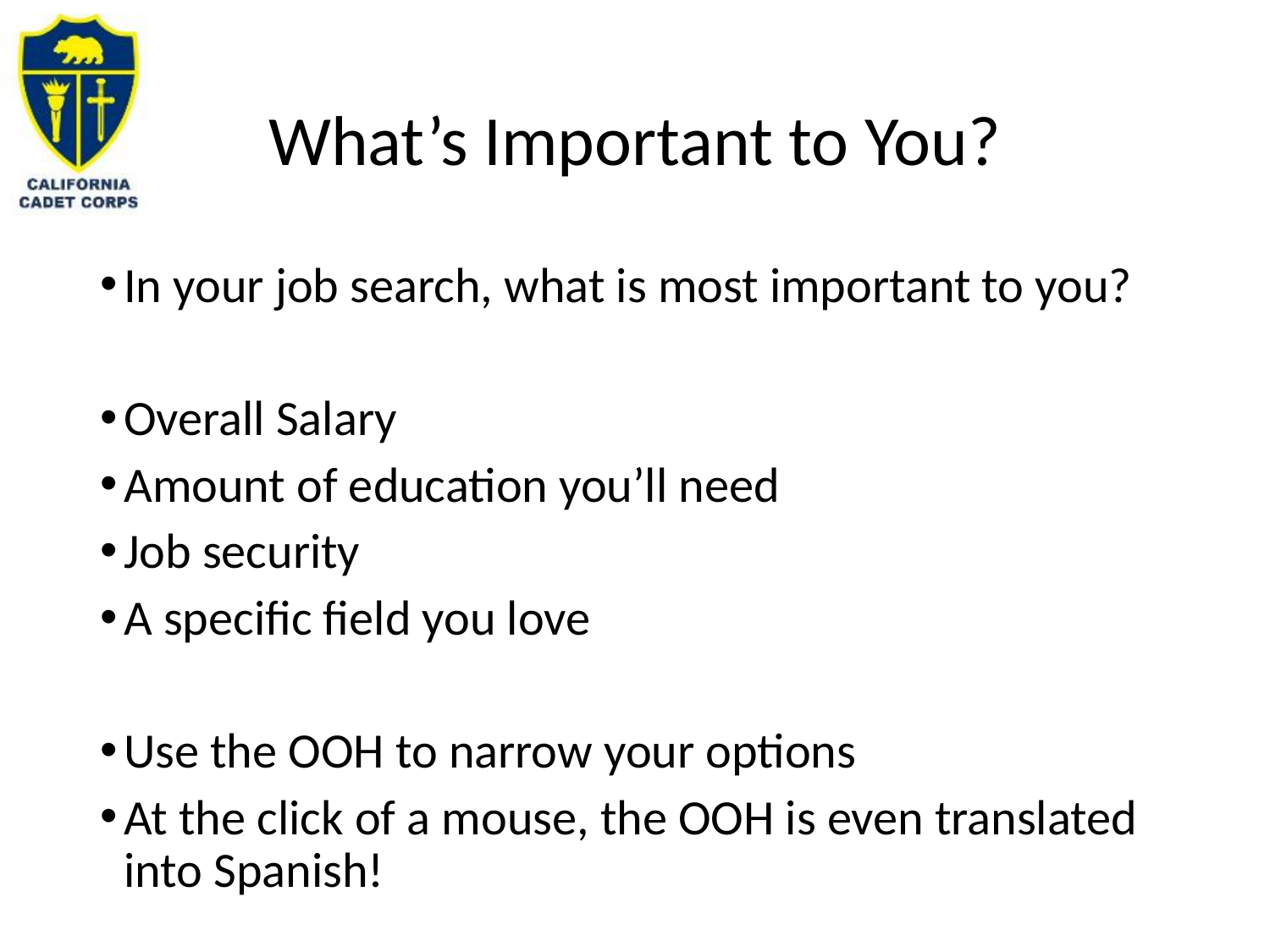

# What’s Important to You?
In your job search, what is most important to you?

Overall Salary
Amount of education you’ll need
Job security
A specific field you love

Use the OOH to narrow your options
At the click of a mouse, the OOH is even translated into Spanish!